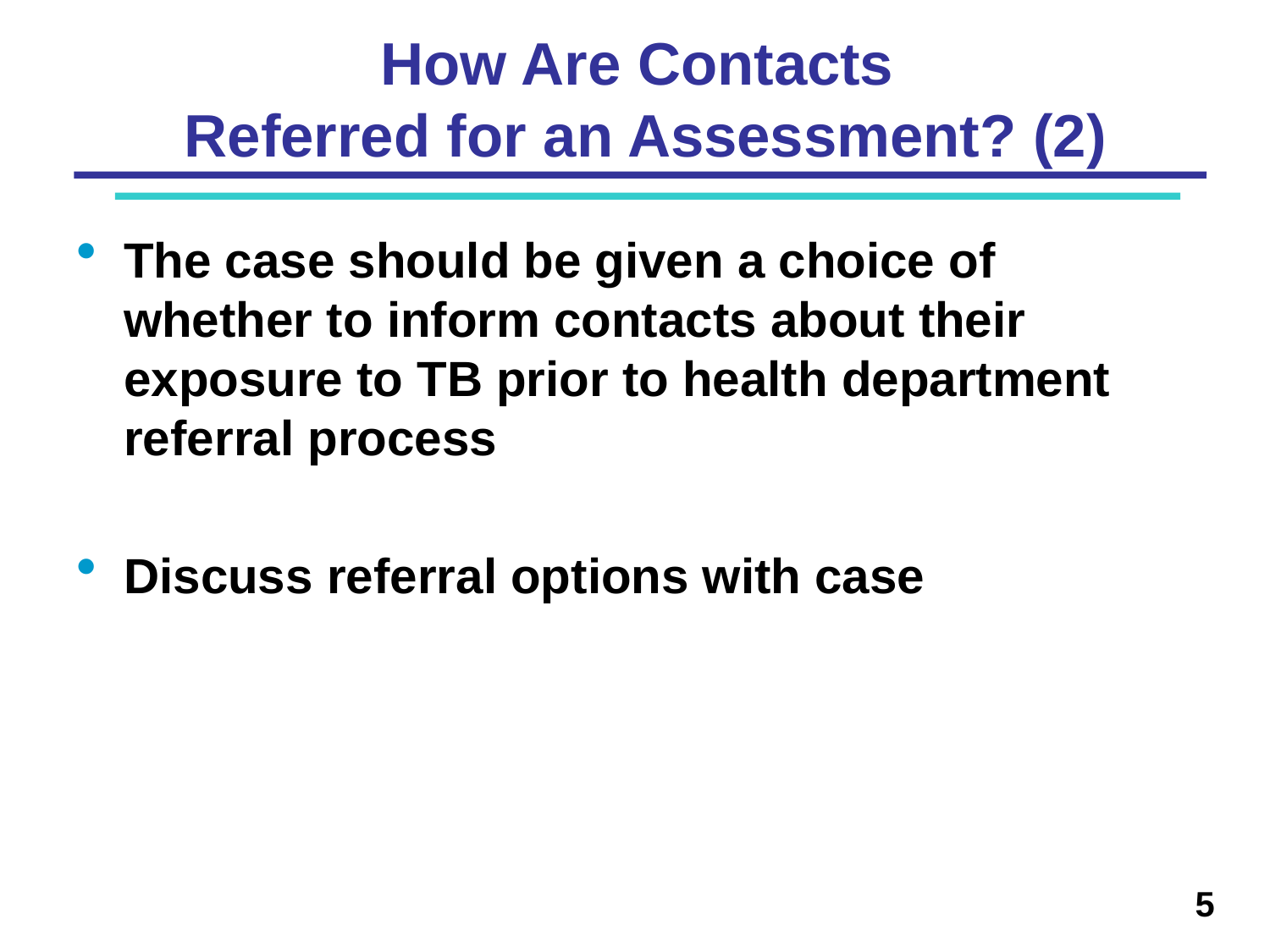

# How Are Contacts Referred for an Assessment? (2)
The case should be given a choice of whether to inform contacts about their exposure to TB prior to health department referral process

Discuss referral options with case
5